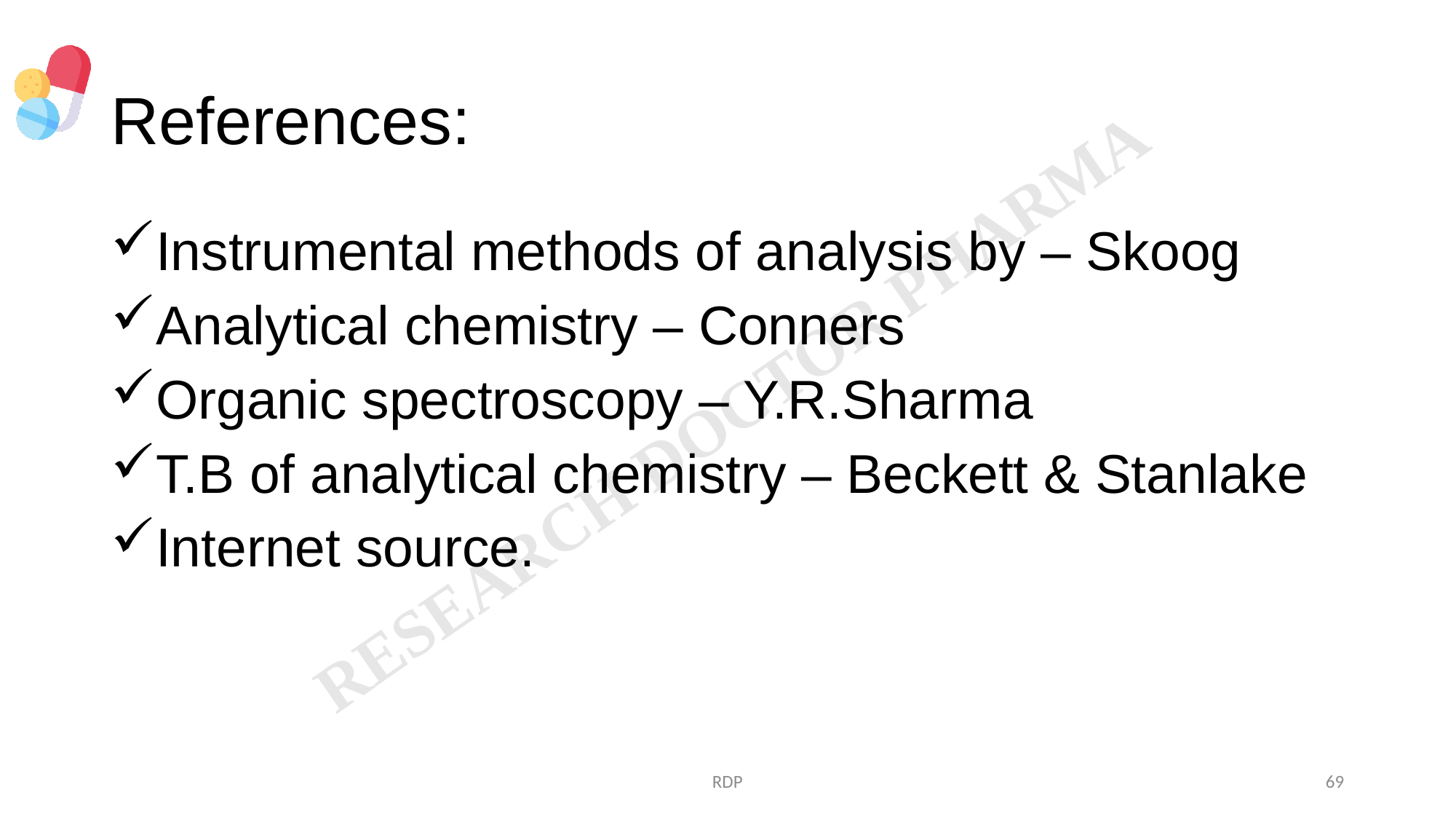

# References:
Instrumental methods of analysis by – Skoog
Analytical chemistry – Conners
Organic spectroscopy – Y.R.Sharma
T.B of analytical chemistry – Beckett & Stanlake
Internet source.
RDP
69